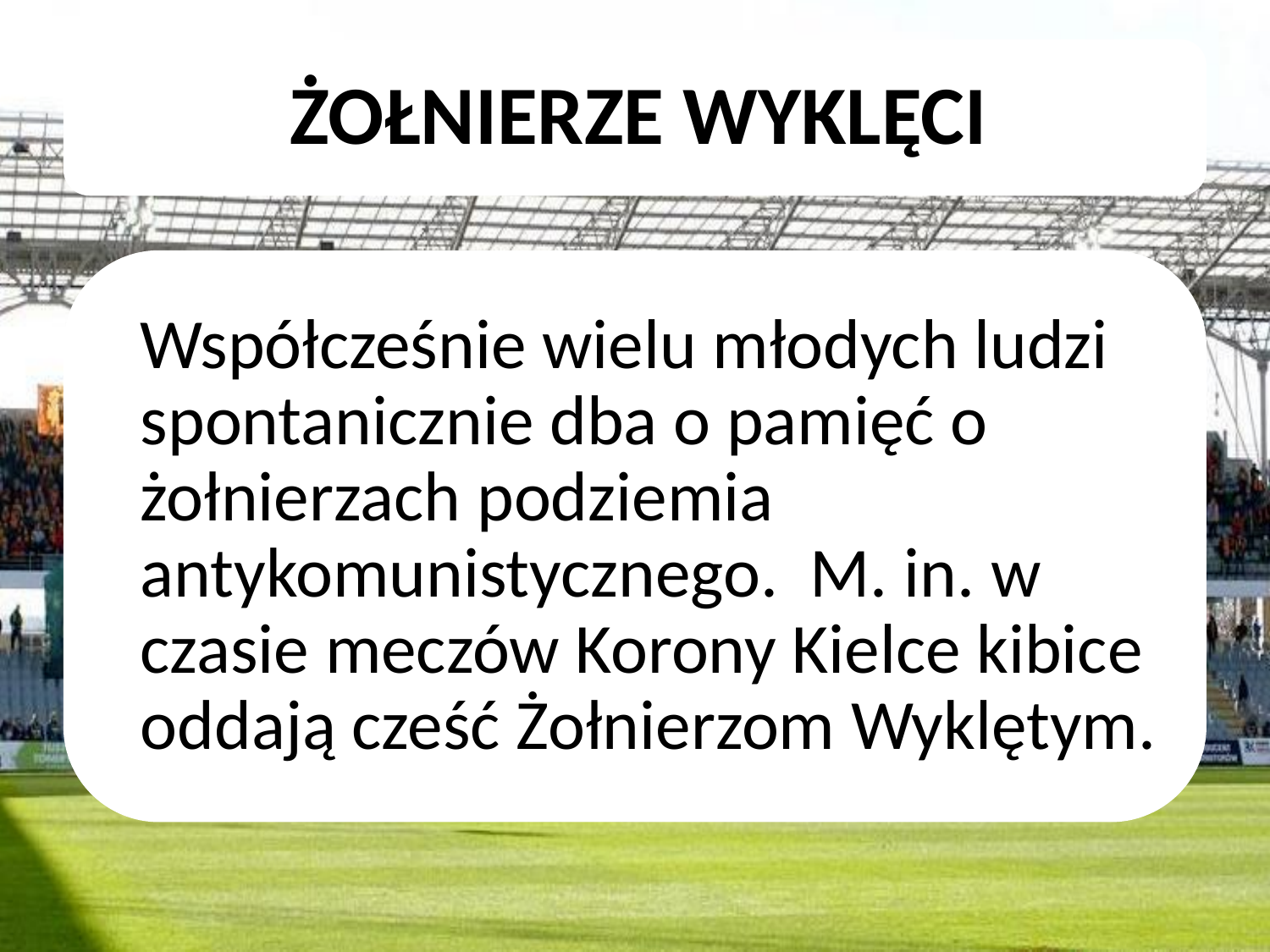

ŻOŁNIERZE WYKLĘCI
Współcześnie wielu młodych ludzi spontanicznie dba o pamięć o żołnierzach podziemia antykomunistycznego.  M. in. w czasie meczów Korony Kielce kibice oddają cześć Żołnierzom Wyklętym.